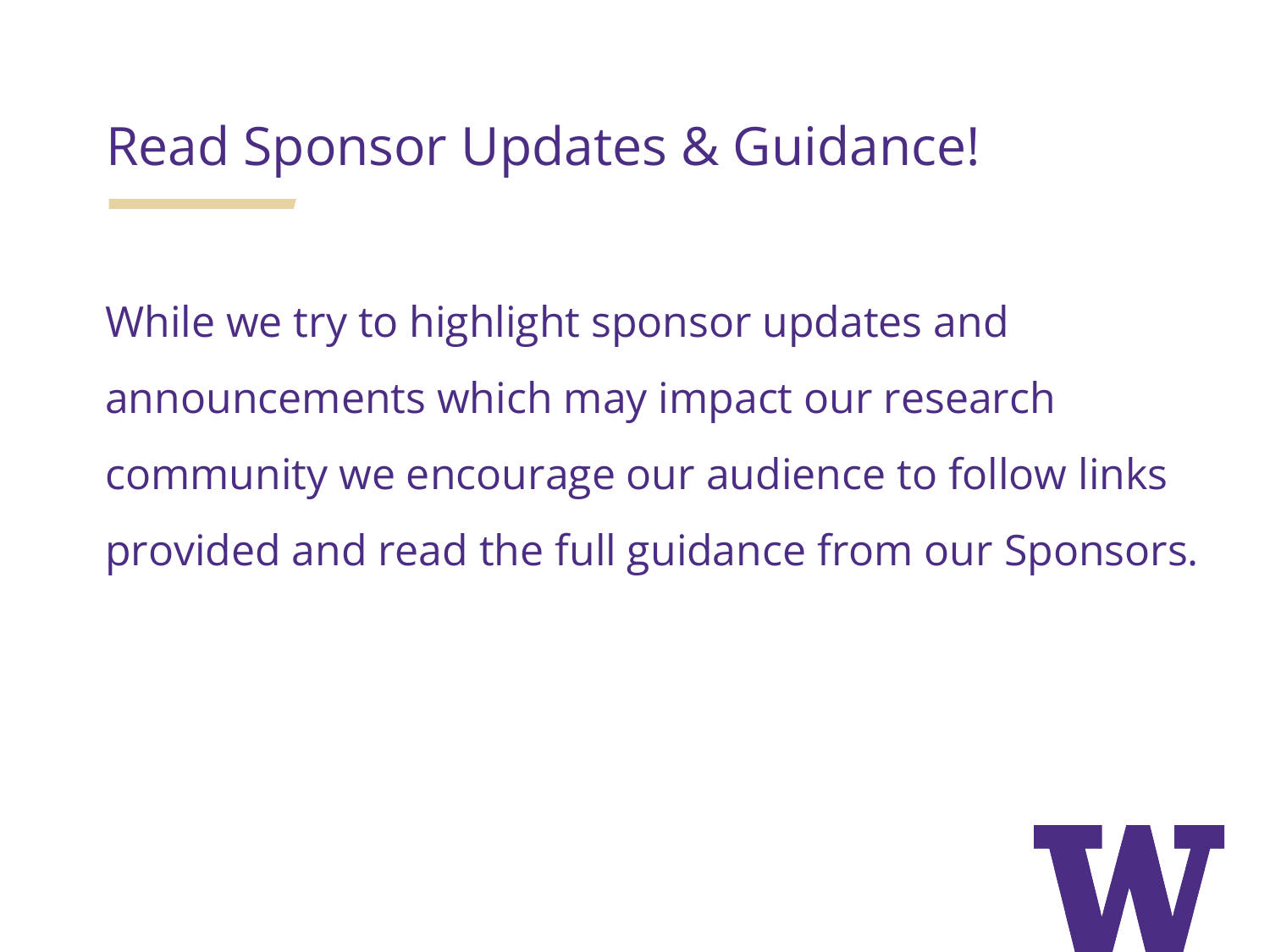

Read Sponsor Updates & Guidance!
While we try to highlight sponsor updates and announcements which may impact our research community we encourage our audience to follow links provided and read the full guidance from our Sponsors.